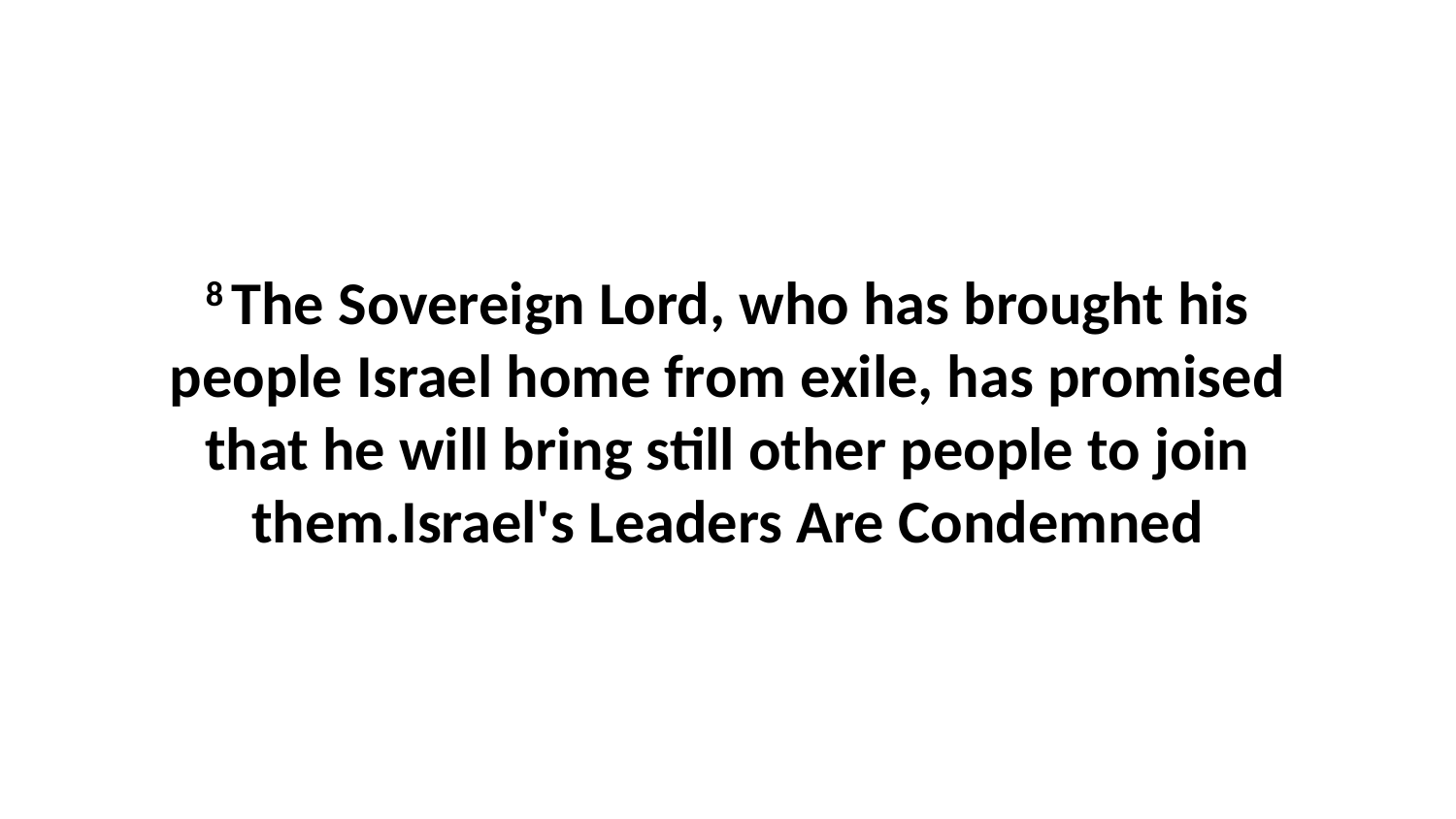

8 The Sovereign Lord, who has brought his people Israel home from exile, has promised that he will bring still other people to join them.Israel's Leaders Are Condemned